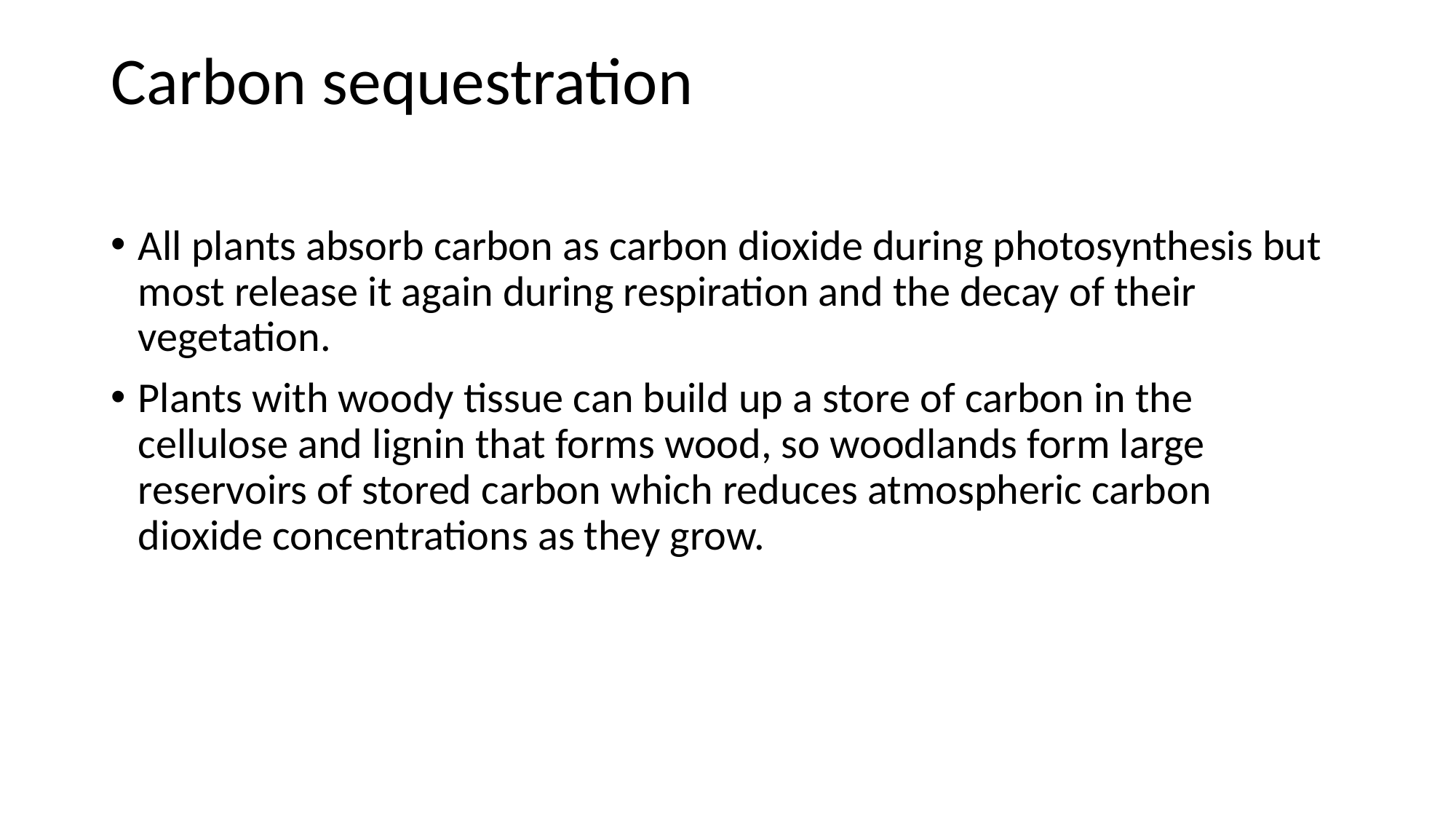

# Carbon sequestration
All plants absorb carbon as carbon dioxide during photosynthesis but most release it again during respiration and the decay of their vegetation.
Plants with woody tissue can build up a store of carbon in the cellulose and lignin that forms wood, so woodlands form large reservoirs of stored carbon which reduces atmospheric carbon dioxide concentrations as they grow.